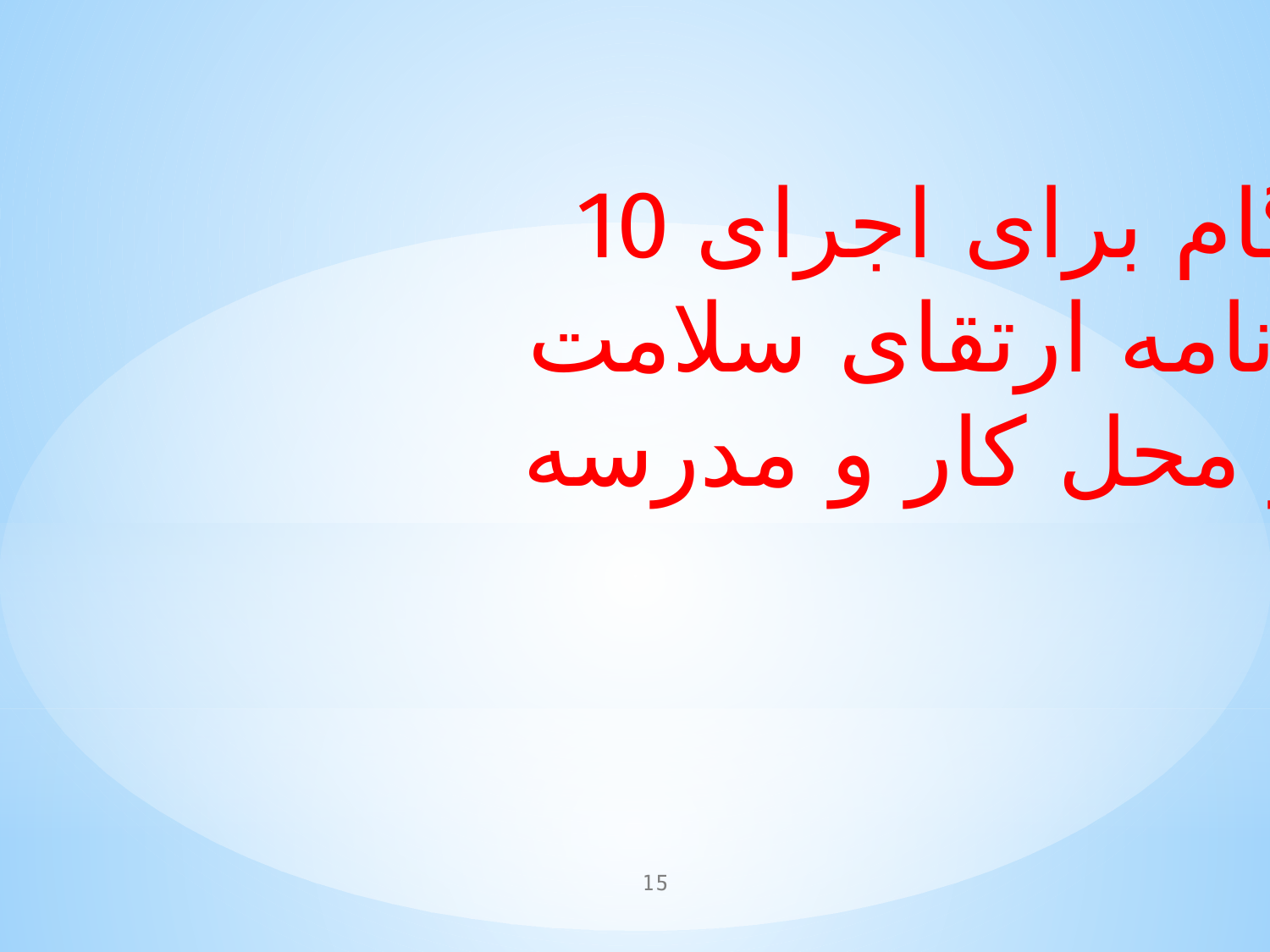

10 گام برای اجرای برنامه ارتقای سلامت در محل کار و مدرسه
15